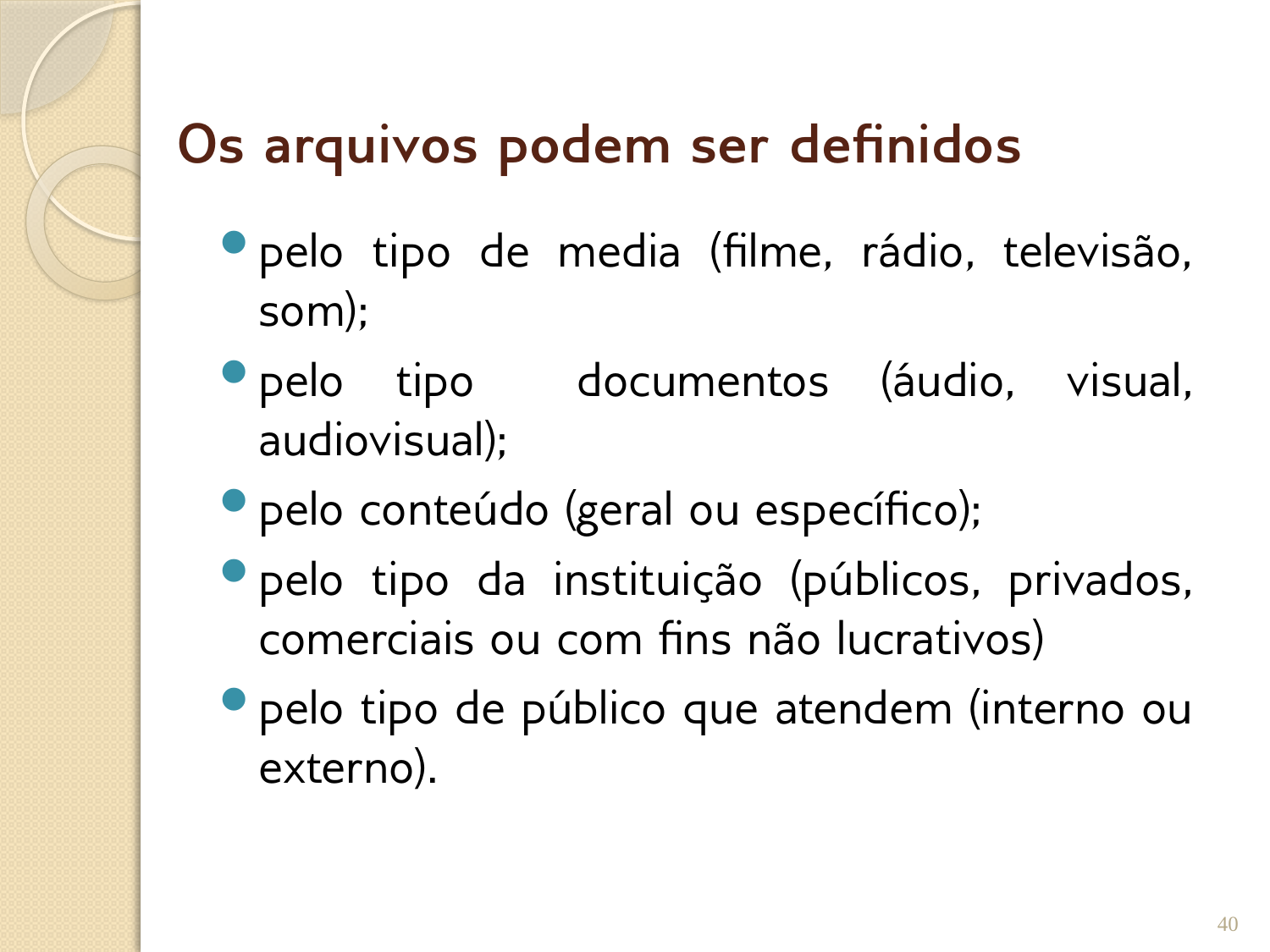

# Os arquivos podem ser definidos
pelo tipo de media (filme, rádio, televisão, som);
pelo tipo  documentos (áudio, visual, audiovisual);
pelo conteúdo (geral ou específico);
pelo tipo da instituição (públicos, privados, comerciais ou com fins não lucrativos)
pelo tipo de público que atendem (interno ou externo).

40